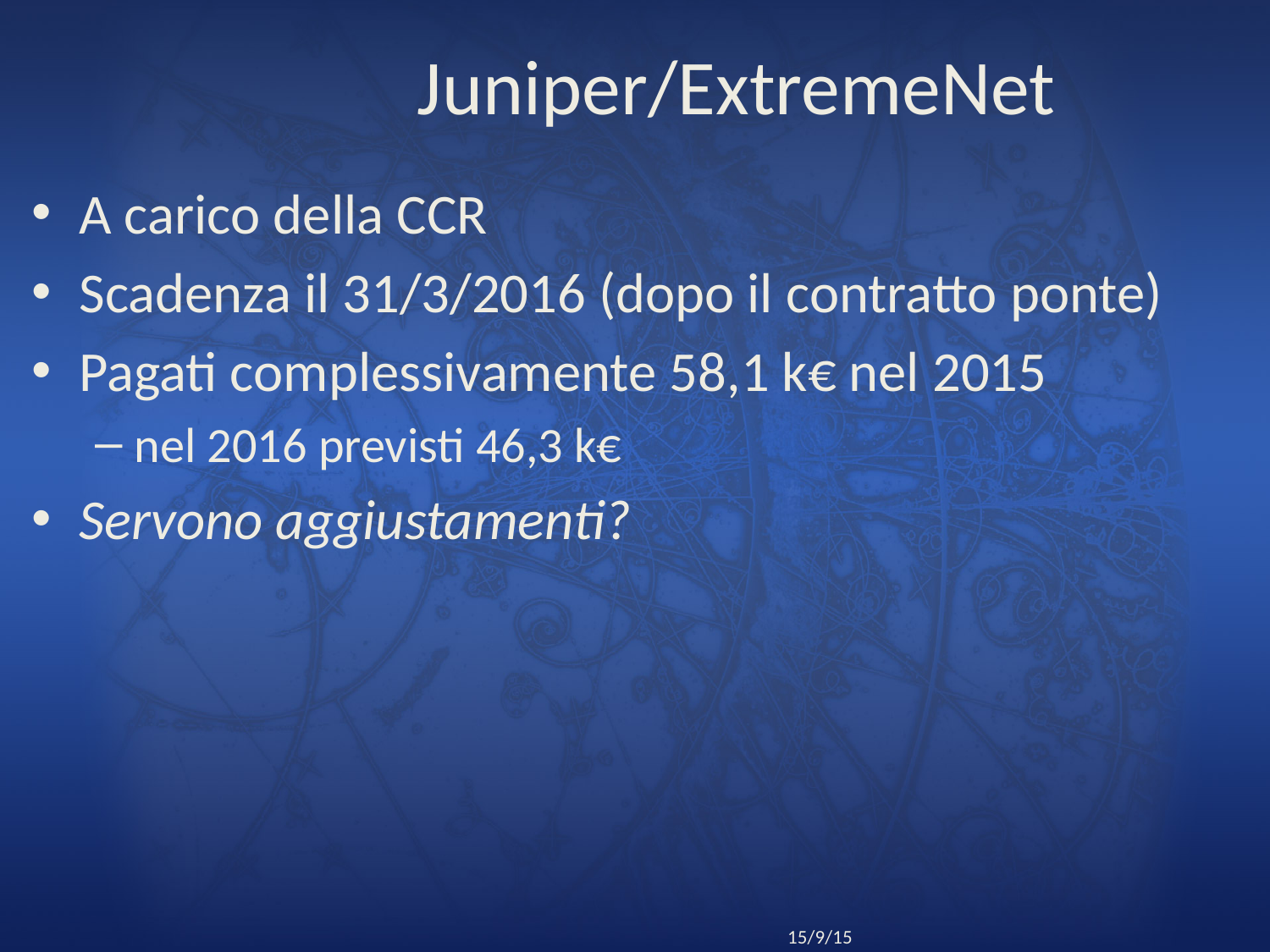

# Juniper/ExtremeNet
A carico della CCR
Scadenza il 31/3/2016 (dopo il contratto ponte)
Pagati complessivamente 58,1 k€ nel 2015
nel 2016 previsti 46,3 k€
Servono aggiustamenti?
28
Riunione CCR Roma
15/9/15